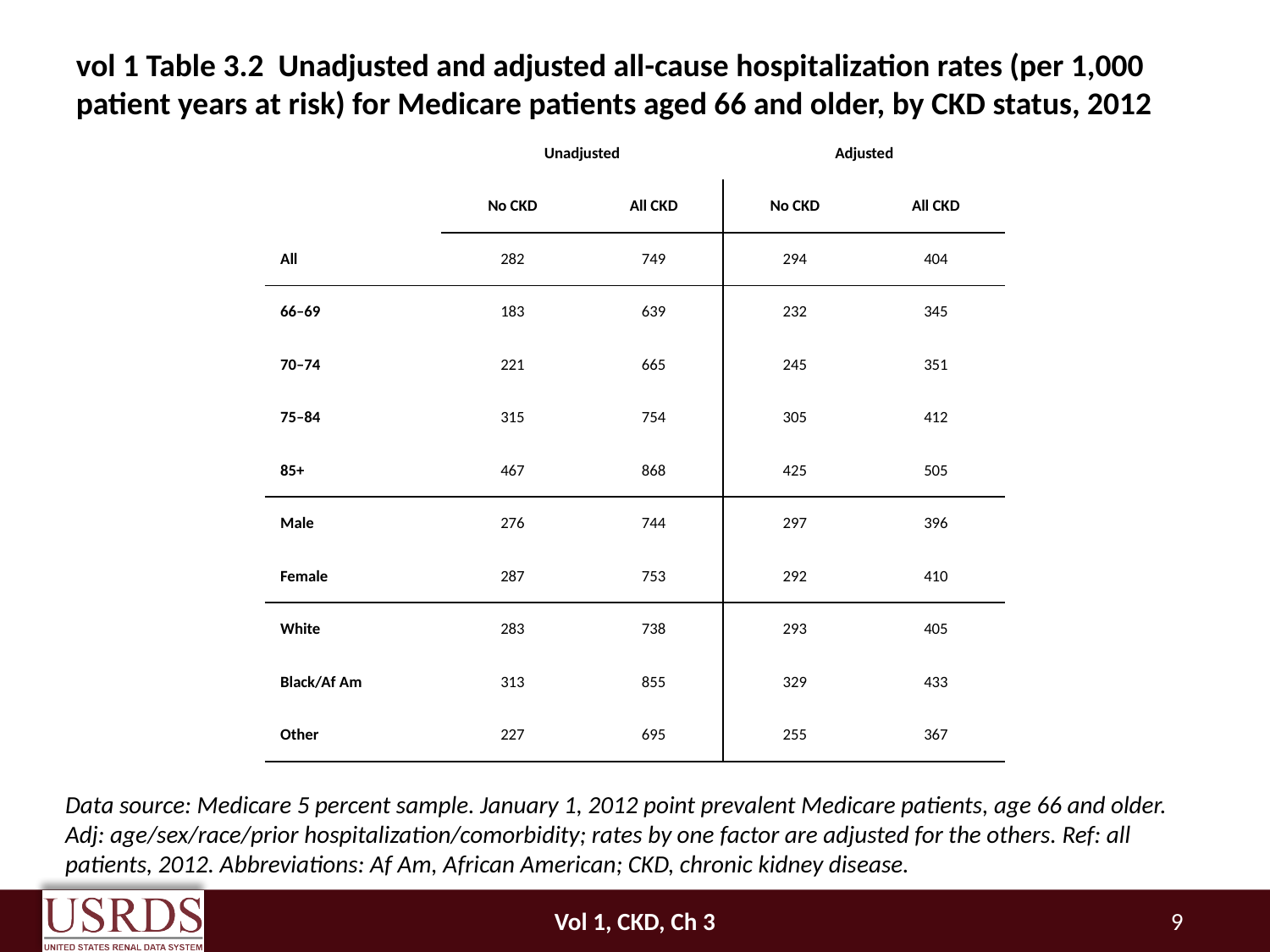

# vol 1 Table 3.2  Unadjusted and adjusted all-cause hospitalization rates (per 1,000 patient years at risk) for Medicare patients aged 66 and older, by CKD status, 2012
|  | Unadjusted |  | Adjusted |  |
| --- | --- | --- | --- | --- |
|  | No CKD | All CKD | No CKD | All CKD |
| All | 282 | 749 | 294 | 404 |
| 66–69 | 183 | 639 | 232 | 345 |
| 70–74 | 221 | 665 | 245 | 351 |
| 75–84 | 315 | 754 | 305 | 412 |
| 85+ | 467 | 868 | 425 | 505 |
| Male | 276 | 744 | 297 | 396 |
| Female | 287 | 753 | 292 | 410 |
| White | 283 | 738 | 293 | 405 |
| Black/Af Am | 313 | 855 | 329 | 433 |
| Other | 227 | 695 | 255 | 367 |
Data source: Medicare 5 percent sample. January 1, 2012 point prevalent Medicare patients, age 66 and older. Adj: age/sex/race/prior hospitalization/comorbidity; rates by one factor are adjusted for the others. Ref: all patients, 2012. Abbreviations: Af Am, African American; CKD, chronic kidney disease.
Vol 1, CKD, Ch 3
9